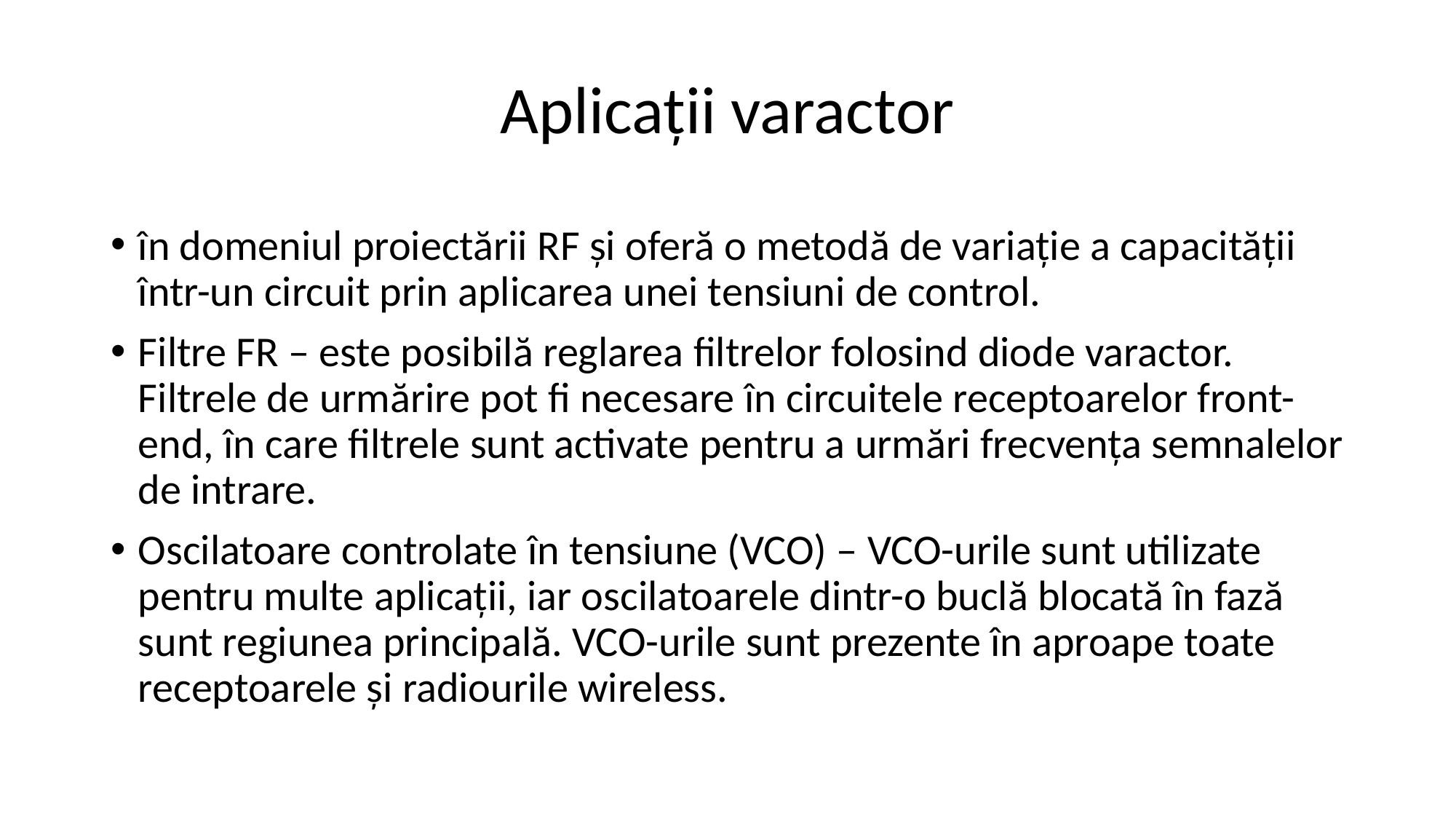

# Aplicații varactor
în domeniul proiectării RF și oferă o metodă de variație a capacității într-un circuit prin aplicarea unei tensiuni de control.
Filtre FR – este posibilă reglarea filtrelor folosind diode varactor. Filtrele de urmărire pot fi necesare în circuitele receptoarelor front-end, în care filtrele sunt activate pentru a urmări frecvența semnalelor de intrare.
Oscilatoare controlate în tensiune (VCO) – VCO-urile sunt utilizate pentru multe aplicații, iar oscilatoarele dintr-o buclă blocată în fază sunt regiunea principală. VCO-urile sunt prezente în aproape toate receptoarele și radiourile wireless.